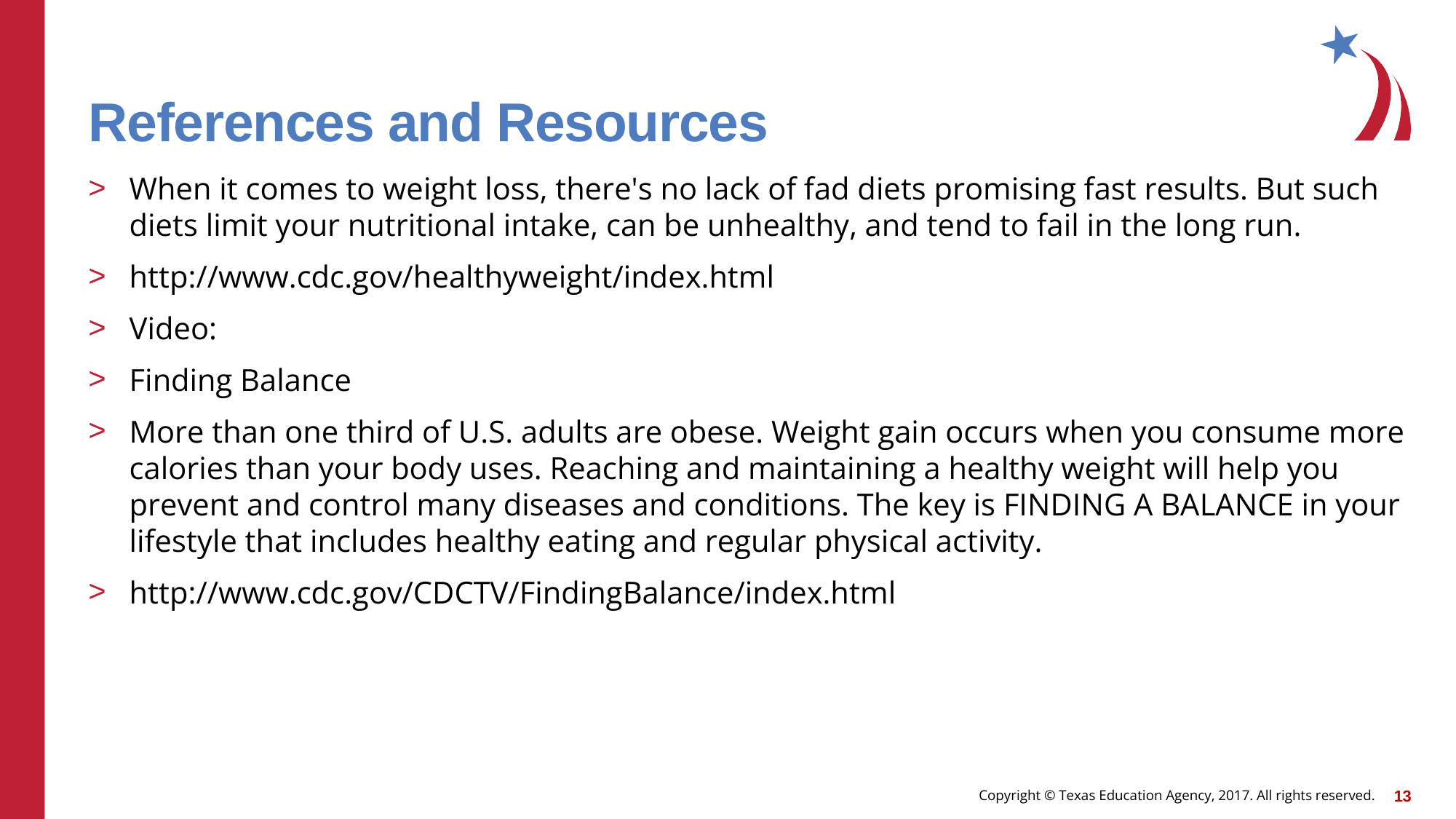

# References and Resources
When it comes to weight loss, there's no lack of fad diets promising fast results. But such diets limit your nutritional intake, can be unhealthy, and tend to fail in the long run.
http://www.cdc.gov/healthyweight/index.html
Video:
Finding Balance
More than one third of U.S. adults are obese. Weight gain occurs when you consume more calories than your body uses. Reaching and maintaining a healthy weight will help you prevent and control many diseases and conditions. The key is FINDING A BALANCE in your lifestyle that includes healthy eating and regular physical activity.
http://www.cdc.gov/CDCTV/FindingBalance/index.html